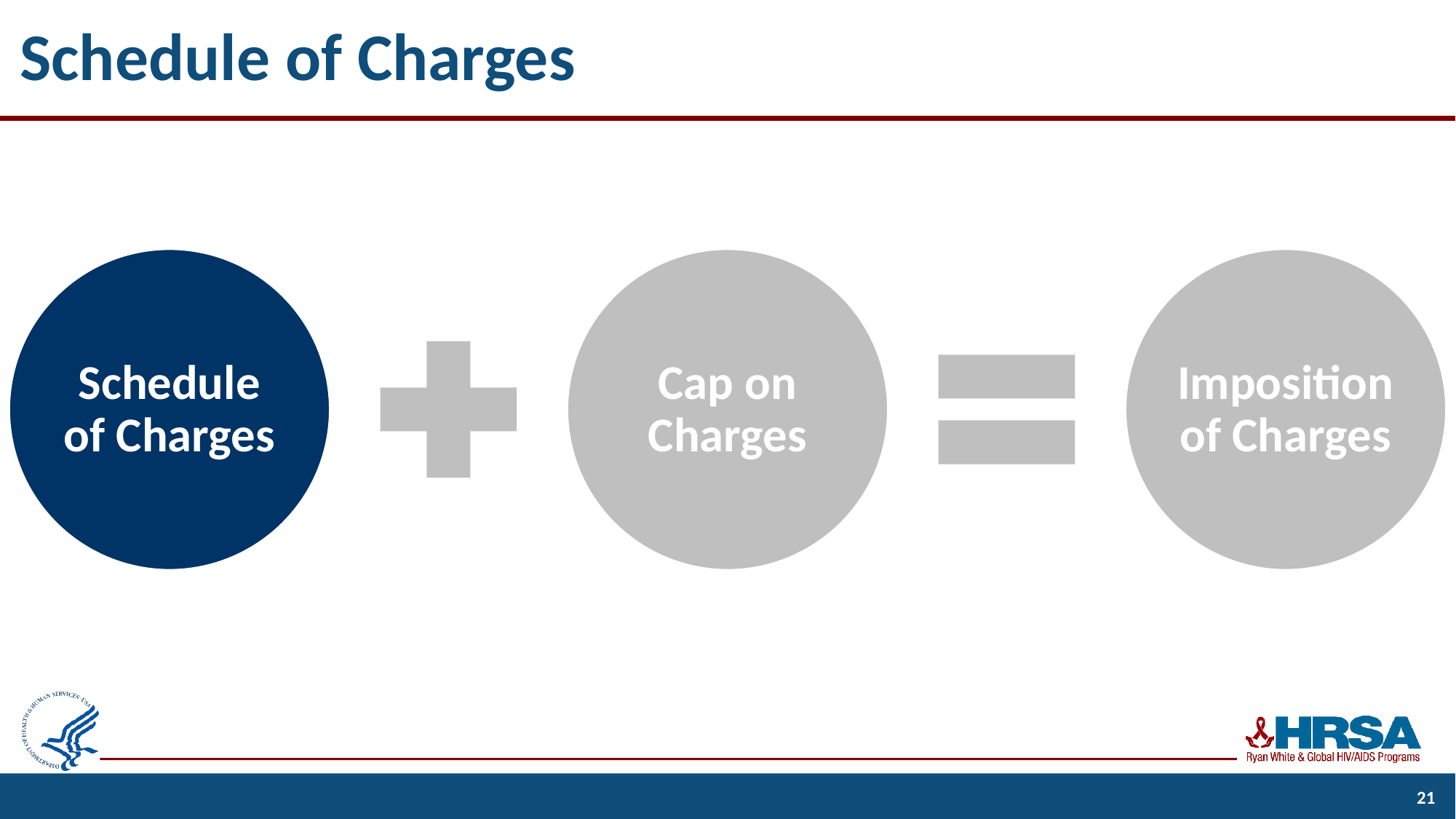

# Schedule of Charges
Schedule of Charges

Cap on Charges

Imposition of Charges
21